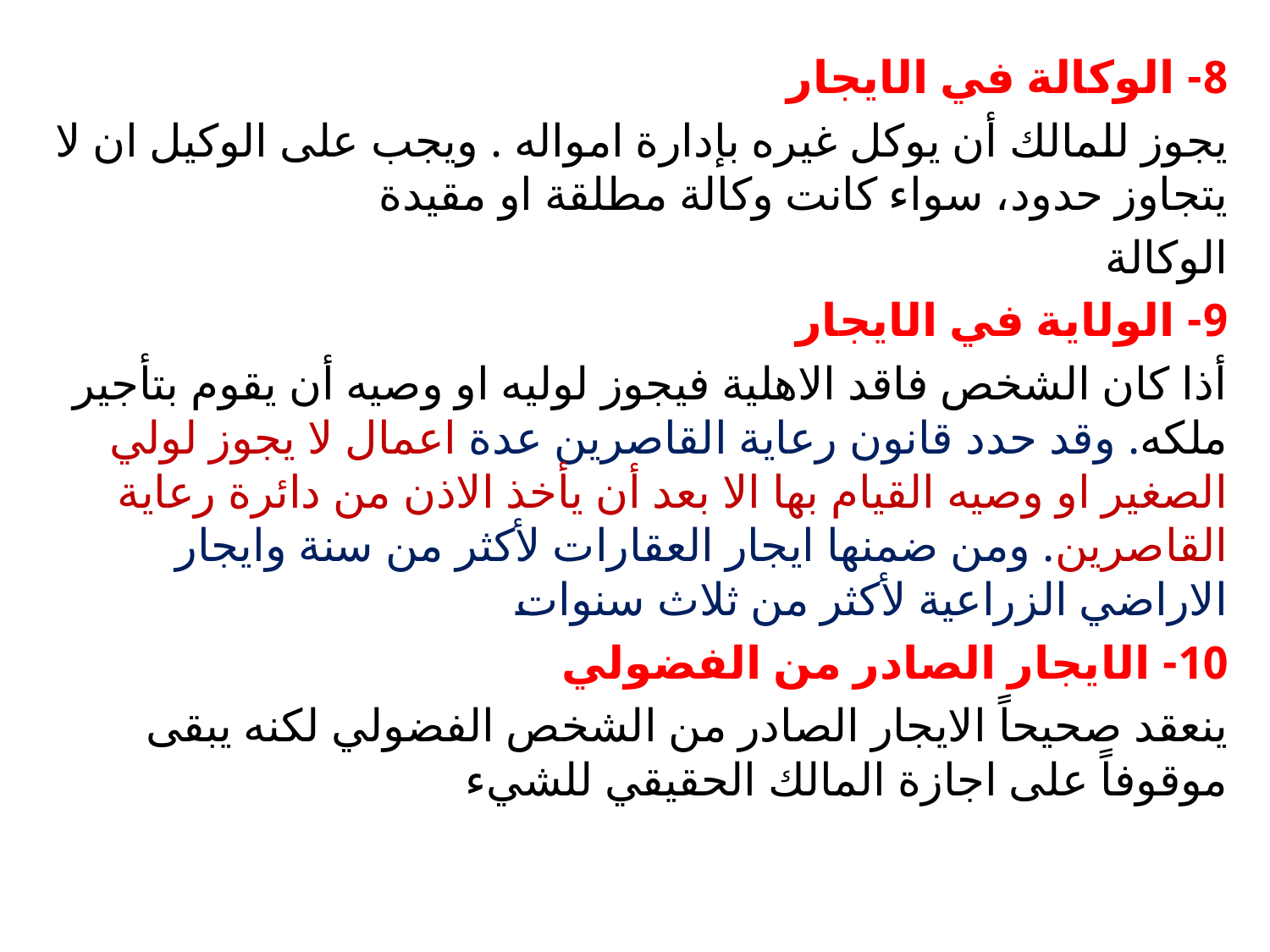

#
8- الوكالة في الايجار
يجوز للمالك أن يوكل غيره بإدارة امواله . ويجب على الوكيل ان لا يتجاوز حدود، سواء كانت وكالة مطلقة او مقيدة
الوكالة
9- الولاية في الايجار
أذا كان الشخص فاقد الاهلية فيجوز لوليه او وصيه أن يقوم بتأجير ملكه. وقد حدد قانون رعاية القاصرين عدة اعمال لا يجوز لولي الصغير او وصيه القيام بها الا بعد أن يأخذ الاذن من دائرة رعاية القاصرين. ومن ضمنها ايجار العقارات لأكثر من سنة وايجار الاراضي الزراعية لأكثر من ثلاث سنوات
10- الايجار الصادر من الفضولي
ينعقد صحيحاً الايجار الصادر من الشخص الفضولي لكنه يبقى موقوفاً على اجازة المالك الحقيقي للشيء